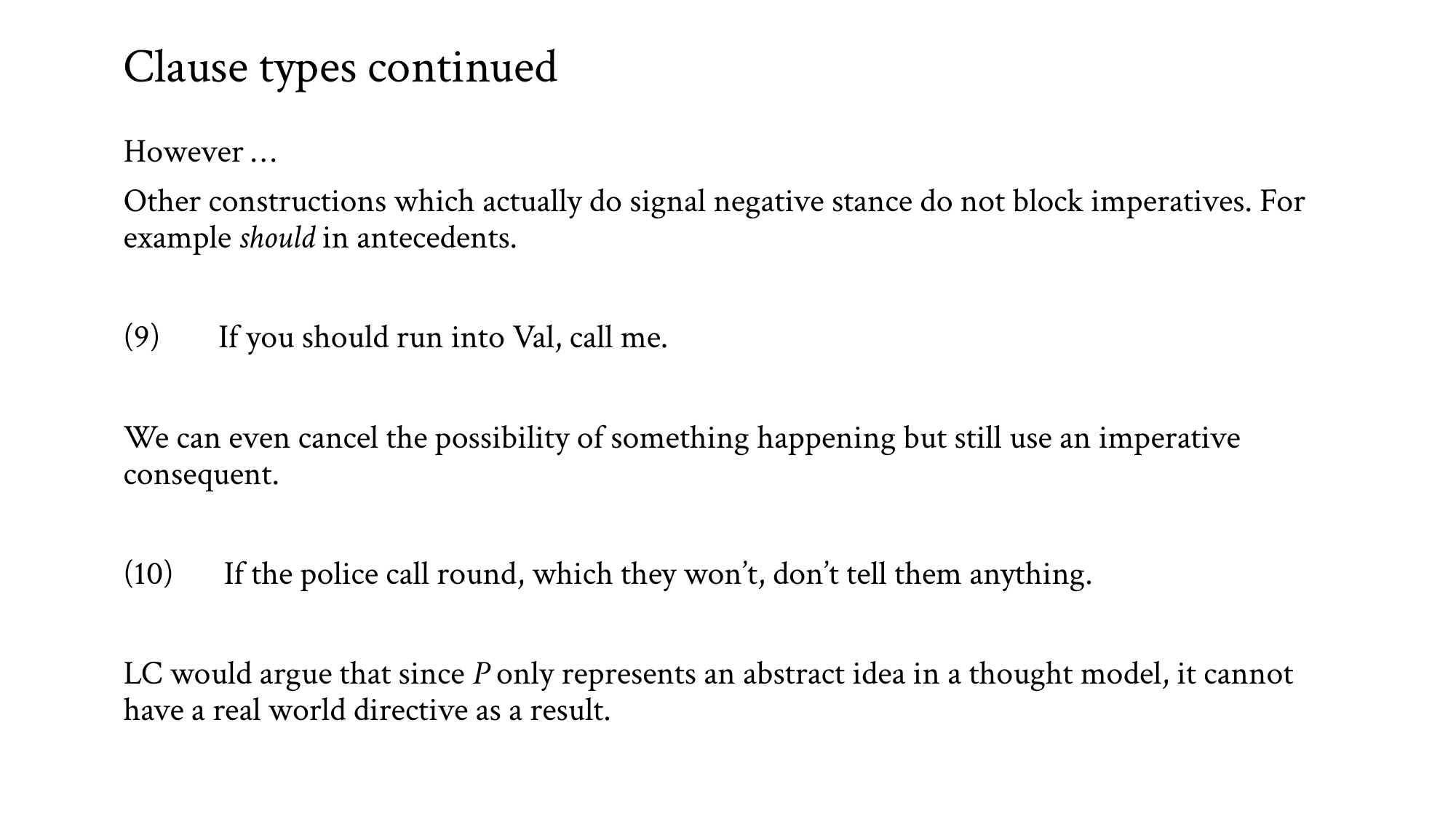

# Clause types continued
However …
Other constructions which actually do signal negative stance do not block imperatives. For example should in antecedents.

      If you should run into Val, call me.

We can even cancel the possibility of something happening but still use an imperative consequent.

(10)	If the police call round, which they won’t, don’t tell them anything.

LC would argue that since P only represents an abstract idea in a thought model, it cannot have a real world directive as a result.